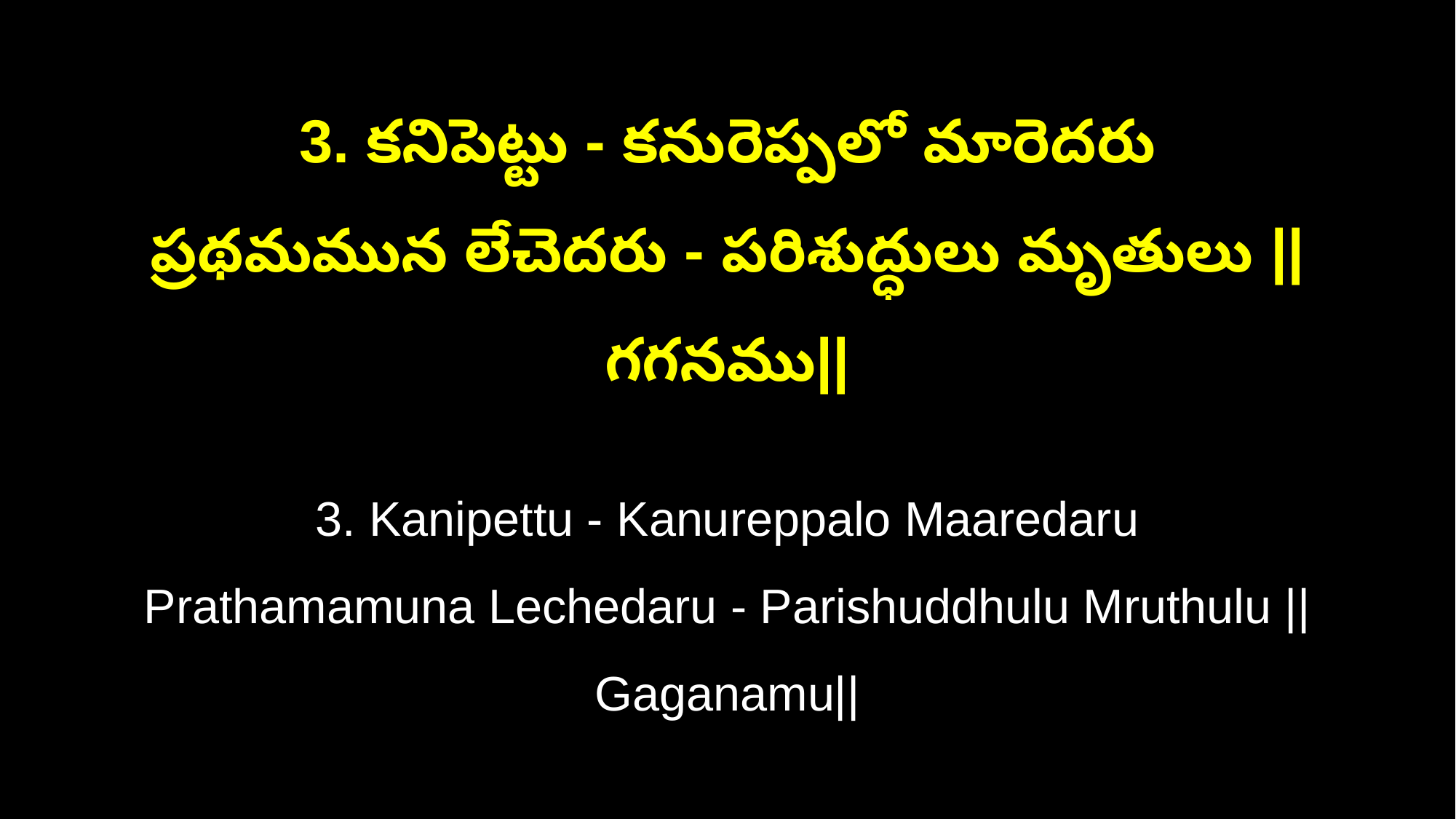

3. కనిపెట్టు - కనురెప్పలో మారెదరు
ప్రథమమున లేచెదరు - పరిశుద్ధులు మృతులు ||గగనము||
3. Kanipettu - Kanureppalo Maaredaru
Prathamamuna Lechedaru - Parishuddhulu Mruthulu ||Gaganamu||